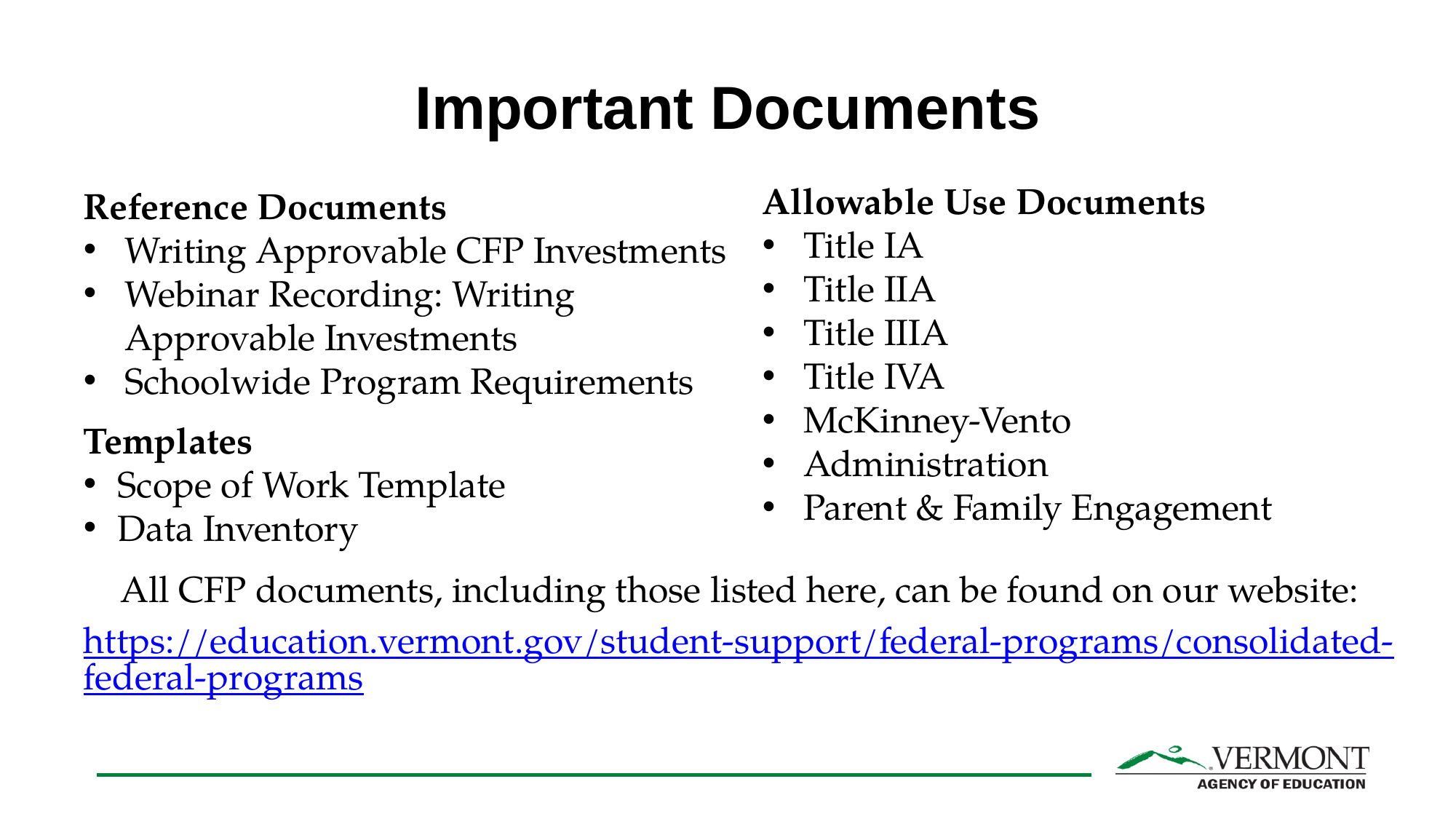

# Important Documents
Allowable Use Documents
Title IA
Title IIA
Title IIIA
Title IVA
McKinney-Vento
Administration
Parent & Family Engagement

Reference Documents
Writing Approvable CFP Investments
Webinar Recording: Writing Approvable Investments
Schoolwide Program Requirements

Templates
Scope of Work Template
Data Inventory

All CFP documents, including those listed here, can be found on our website:
https://education.vermont.gov/student-support/federal-programs/consolidated-federal-programs